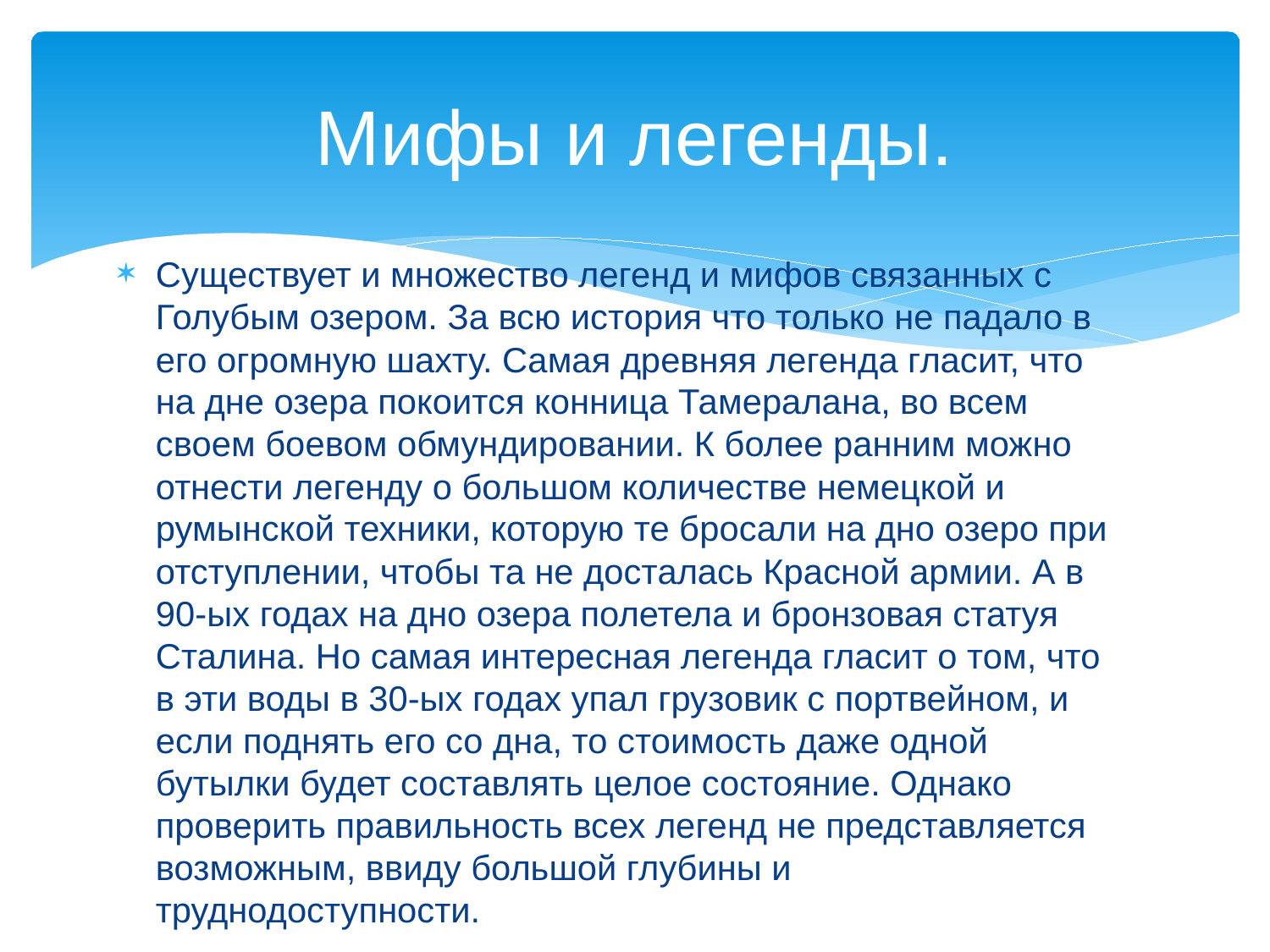

# Мифы и легенды.
Существует и множество легенд и мифов связанных с Голубым озером. За всю история что только не падало в его огромную шахту. Самая древняя легенда гласит, что на дне озера покоится конница Тамералана, во всем своем боевом обмундировании. К более ранним можно отнести легенду о большом количестве немецкой и румынской техники, которую те бросали на дно озеро при отступлении, чтобы та не досталась Красной армии. А в 90-ых годах на дно озера полетела и бронзовая статуя Сталина. Но самая интересная легенда гласит о том, что в эти воды в 30-ых годах упал грузовик с портвейном, и если поднять его со дна, то стоимость даже одной бутылки будет составлять целое состояние. Однако проверить правильность всех легенд не представляется возможным, ввиду большой глубины и труднодоступности.